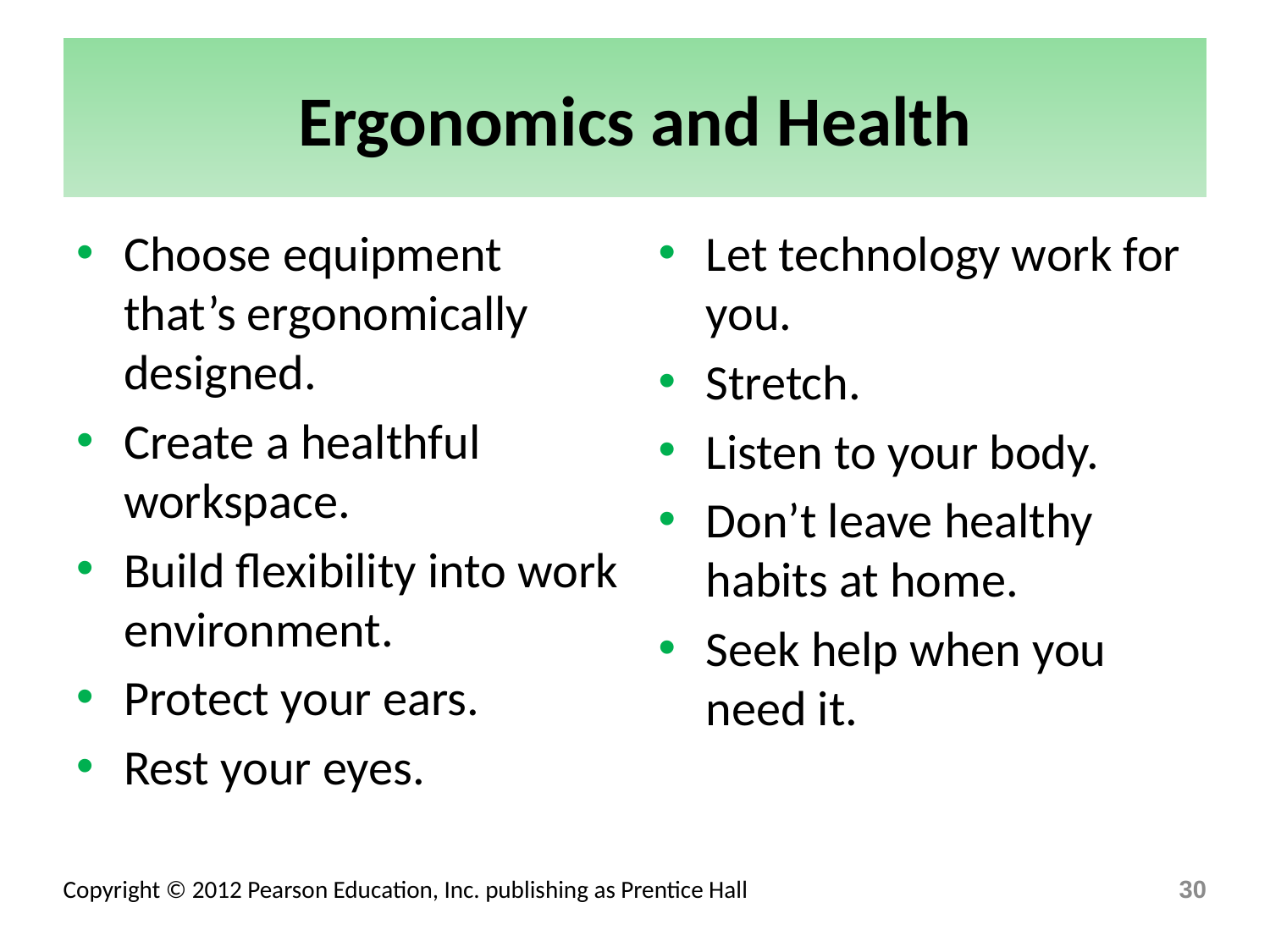

# Ergonomics and Health
Choose equipment that’s ergonomically designed.
Create a healthful workspace.
Build flexibility into work environment.
Protect your ears.
Rest your eyes.

Let technology work for you.
Stretch.
Listen to your body.
Don’t leave healthy habits at home.
Seek help when you need it.
30